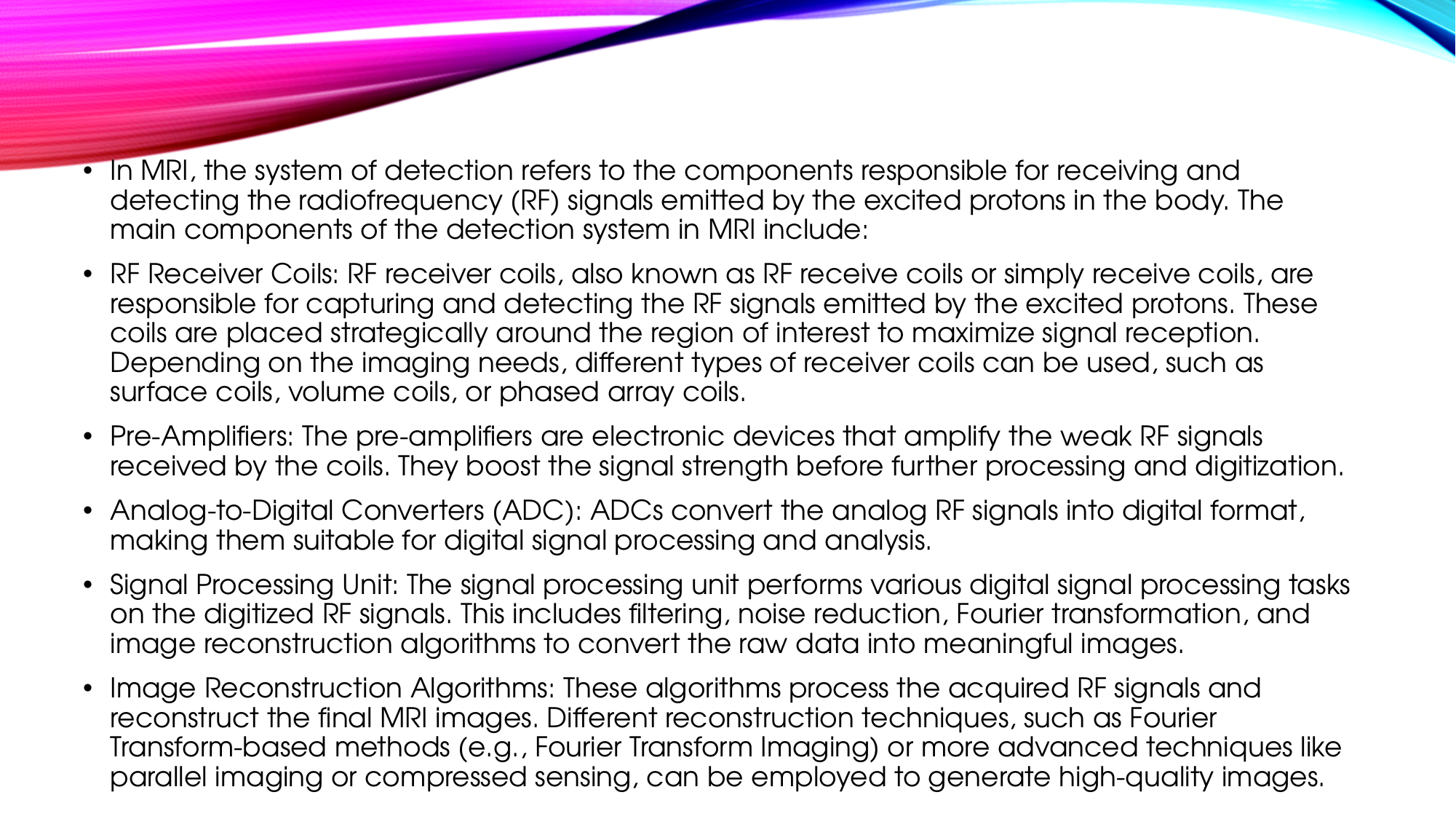

#
In MRI, the system of detection refers to the components responsible for receiving and detecting the radiofrequency (RF) signals emitted by the excited protons in the body. The main components of the detection system in MRI include:
RF Receiver Coils: RF receiver coils, also known as RF receive coils or simply receive coils, are responsible for capturing and detecting the RF signals emitted by the excited protons. These coils are placed strategically around the region of interest to maximize signal reception. Depending on the imaging needs, different types of receiver coils can be used, such as surface coils, volume coils, or phased array coils.
Pre-Amplifiers: The pre-amplifiers are electronic devices that amplify the weak RF signals received by the coils. They boost the signal strength before further processing and digitization.
Analog-to-Digital Converters (ADC): ADCs convert the analog RF signals into digital format, making them suitable for digital signal processing and analysis.
Signal Processing Unit: The signal processing unit performs various digital signal processing tasks on the digitized RF signals. This includes filtering, noise reduction, Fourier transformation, and image reconstruction algorithms to convert the raw data into meaningful images.
Image Reconstruction Algorithms: These algorithms process the acquired RF signals and reconstruct the final MRI images. Different reconstruction techniques, such as Fourier Transform-based methods (e.g., Fourier Transform Imaging) or more advanced techniques like parallel imaging or compressed sensing, can be employed to generate high-quality images.